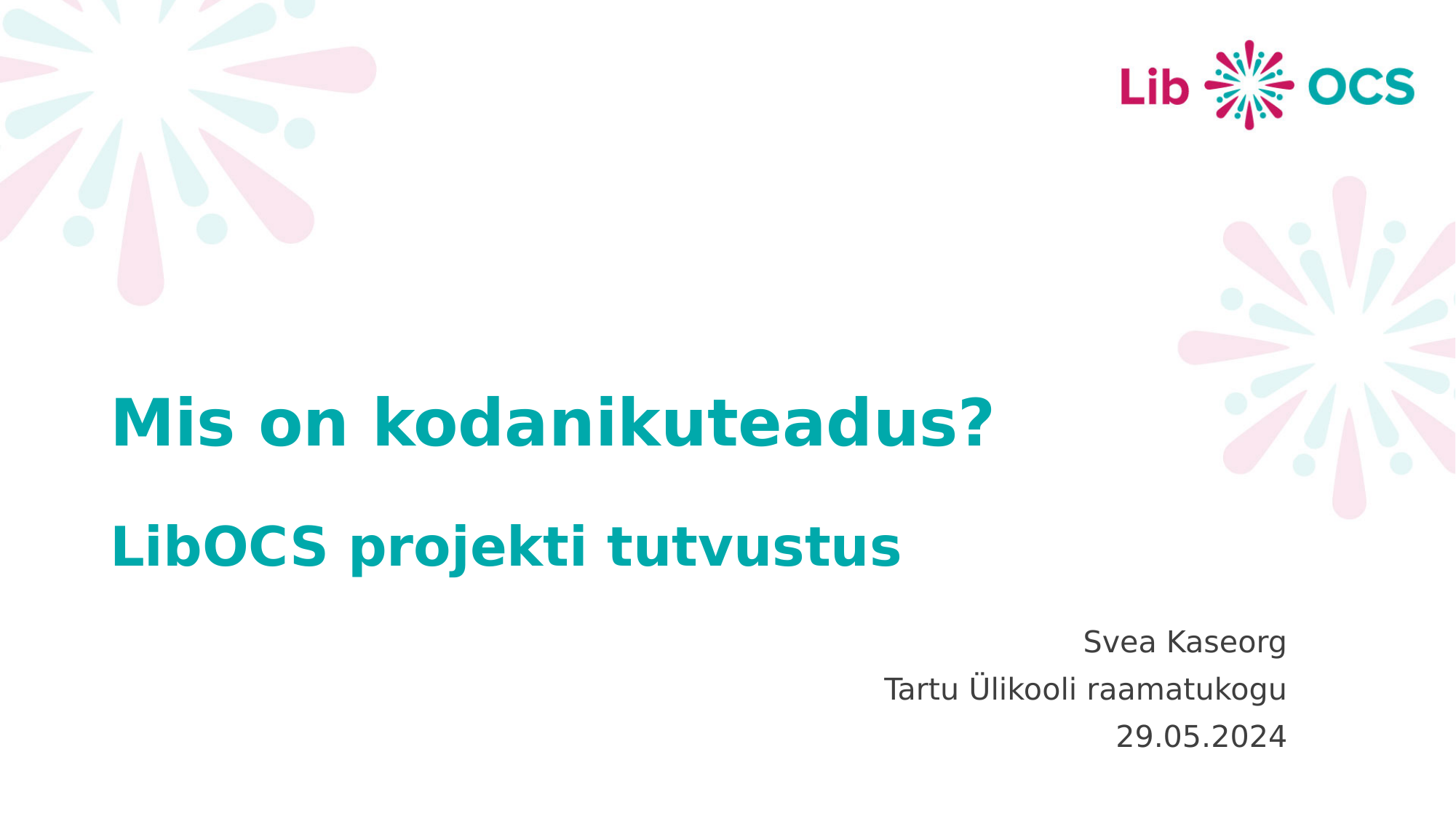

# Mis on kodanikuteadus?

LibOCS projekti tutvustus
Svea Kaseorg
Tartu Ülikooli raamatukogu
29.05.2024